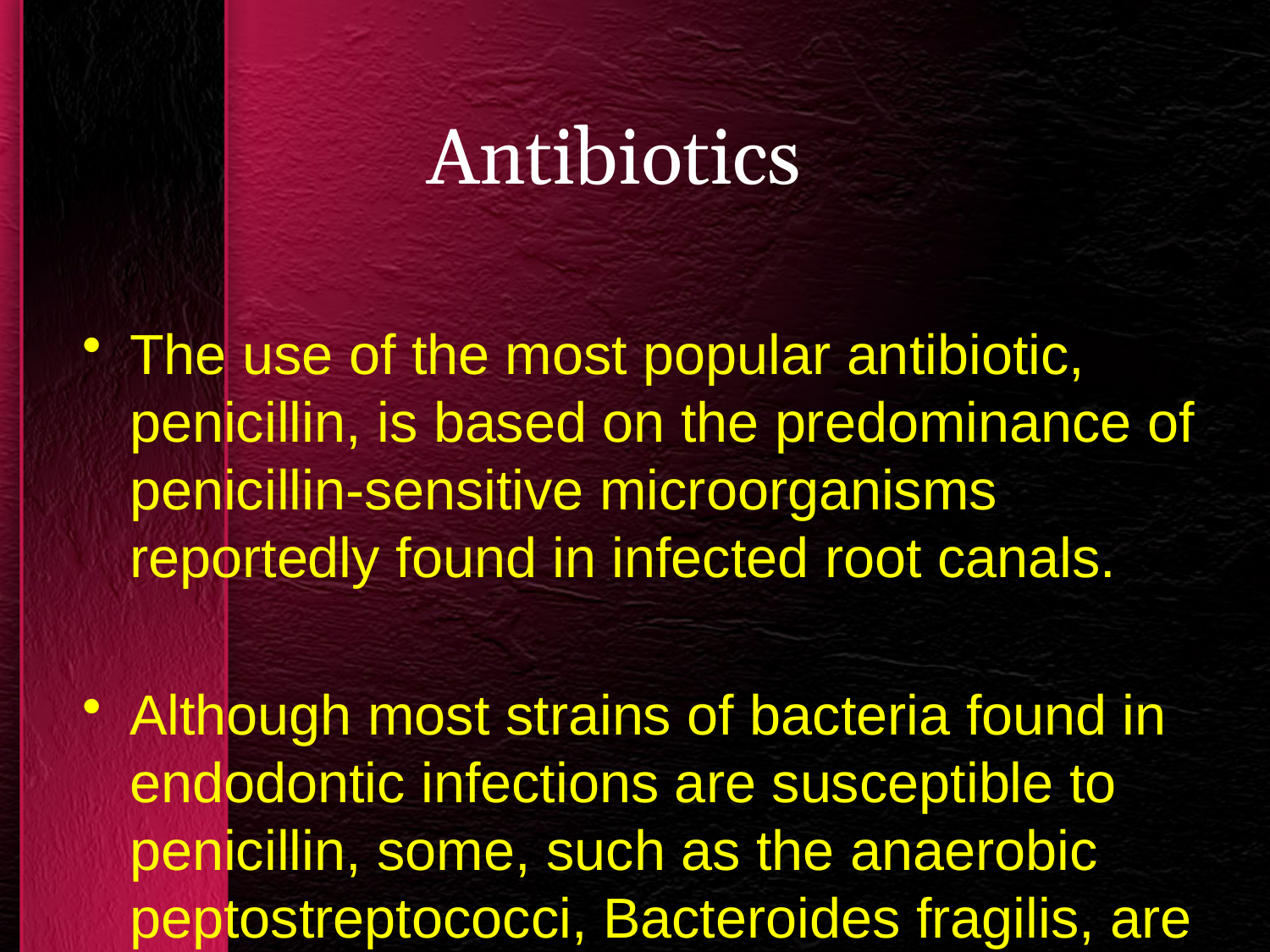

# Antibiotics

The use of the most popular antibiotic, penicillin, is based on the predominance of penicillin-sensitive microorganisms reportedly found in infected root canals.

Although most strains of bacteria found in endodontic infections are susceptible to penicillin, some, such as the anaerobic peptostreptococci, Bacteroides fragilis, are resistant.